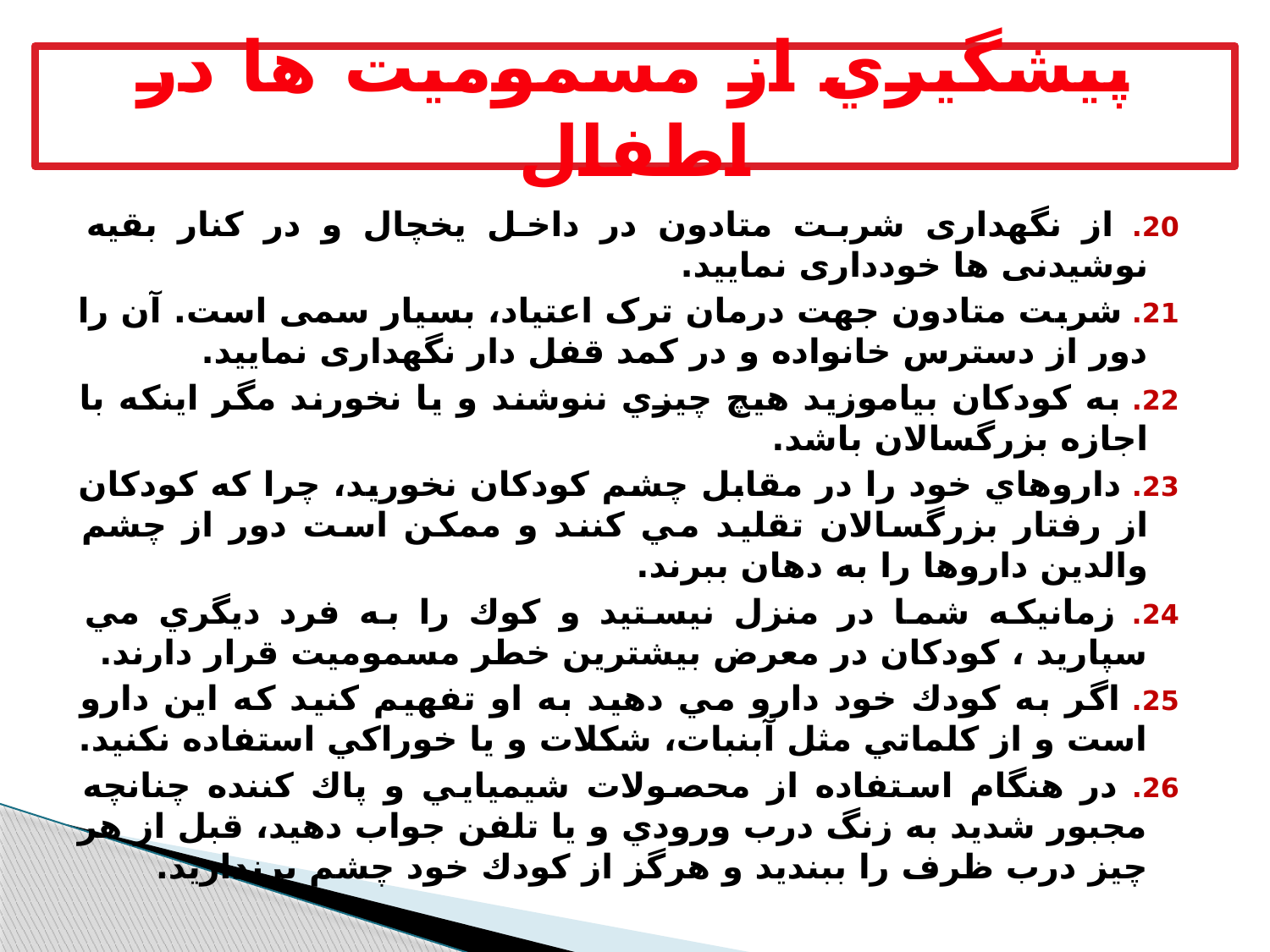

پيشگيري از مسموميت ها در اطفال
20. از نگهداری شربت متادون در داخل یخچال و در کنار بقیه نوشیدنی ها خودداری نمایید.
21. شربت متادون جهت درمان ترک اعتیاد، بسیار سمی است. آن را دور از دسترس خانواده و در کمد قفل دار نگهداری نمایید.
22. به كودكان بياموزيد هيچ چيزي ننوشند و يا نخورند مگر اينكه با اجازه بزرگسالان باشد.
23. داروهاي خود را در مقابل چشم كودكان نخوريد، چرا كه كودكان از رفتار بزرگسالان تقليد مي كنند و ممكن است دور از چشم والدين داروها را به دهان ببرند.
24. زمانيكه شما در منزل نيستيد و كوك را به فرد ديگري مي سپاريد ، كودكان در معرض بيشترين خطر مسموميت قرار دارند.
25. اگر به كودك خود دارو مي دهيد به او تفهيم كنيد كه اين دارو است و از كلماتي مثل آبنبات، شكلات و يا خوراكي استفاده نكنيد.
26. در هنگام استفاده از محصولات شيميايي و پاك كننده چنانچه مجبور شديد به زنگ درب ورودي و يا تلفن جواب دهيد، قبل از هر چیز درب ظرف را ببندید و هرگز از كودك خود چشم برنداريد.